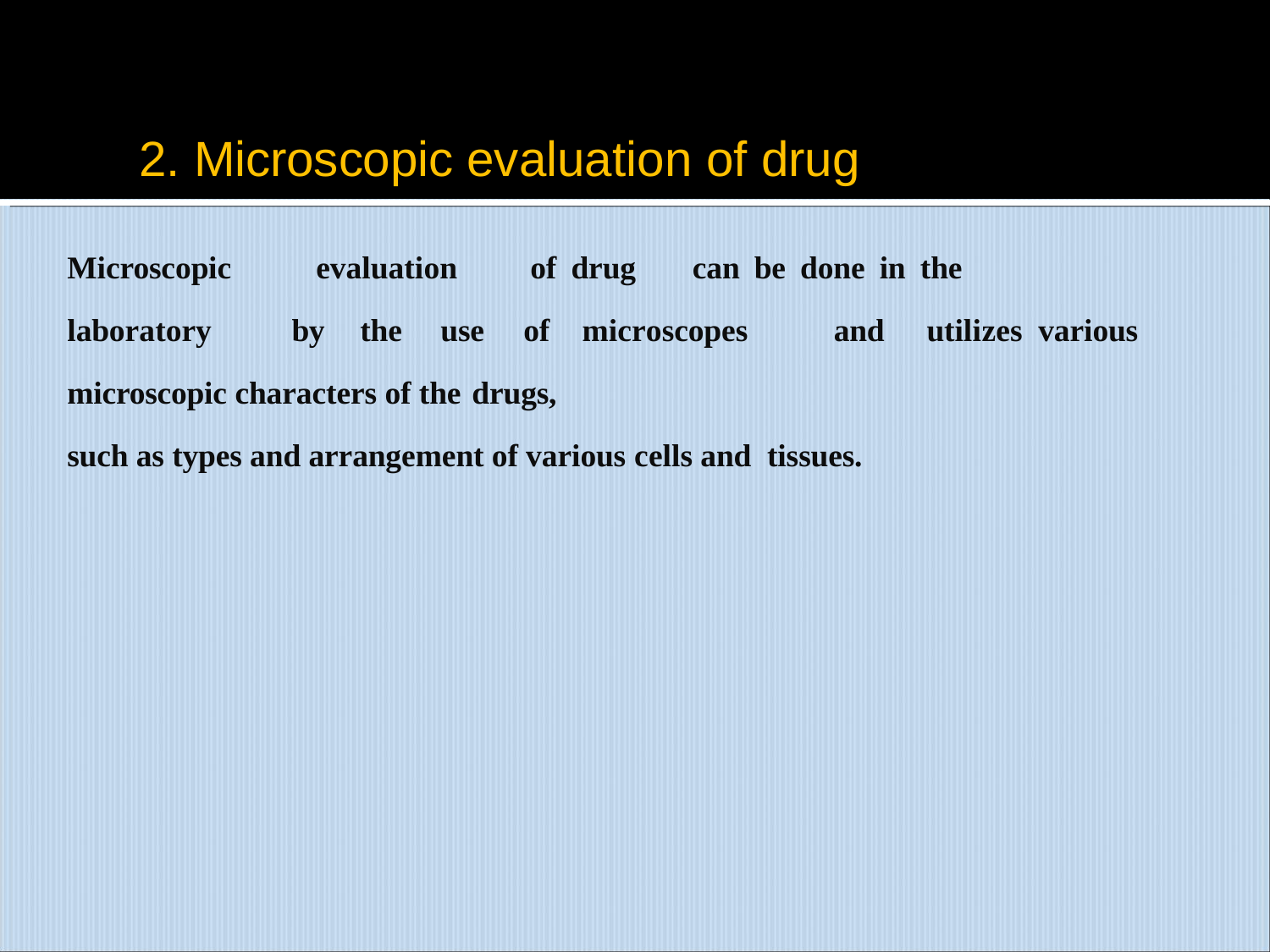

# 2. Microscopic evaluation of drug
Microscopic	evaluation	of drug	can be done in the
laboratory	by	the	use	of	microscopes	and	utilizes  various microscopic characters of the drugs,
such as types and arrangement of various cells and  tissues.